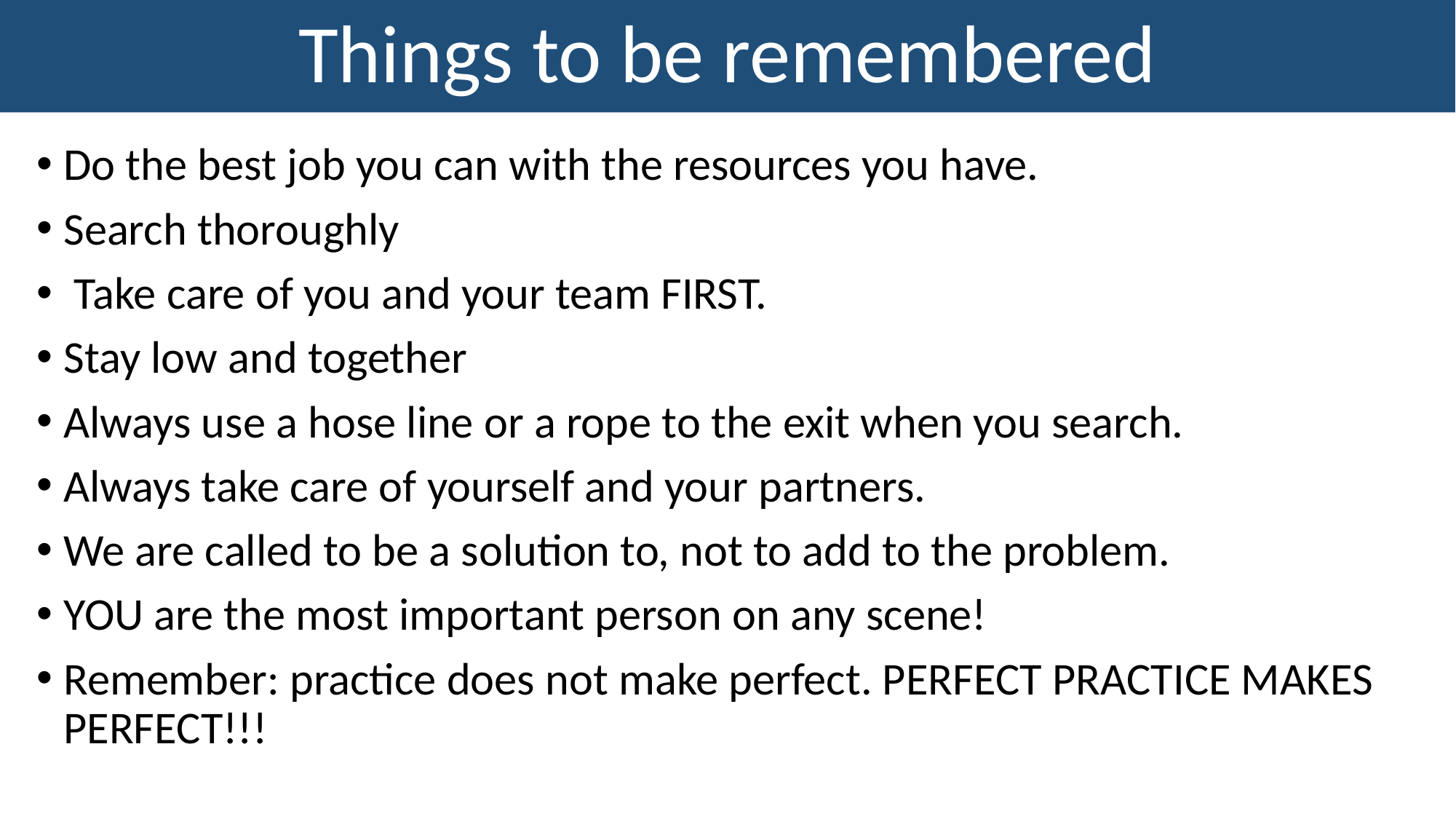

# Things to be remembered
Do the best job you can with the resources you have.
Search thoroughly
 Take care of you and your team FIRST.
Stay low and together
Always use a hose line or a rope to the exit when you search.
Always take care of yourself and your partners.
We are called to be a solution to, not to add to the problem.
YOU are the most important person on any scene!
Remember: practice does not make perfect. PERFECT PRACTICE MAKES PERFECT!!!